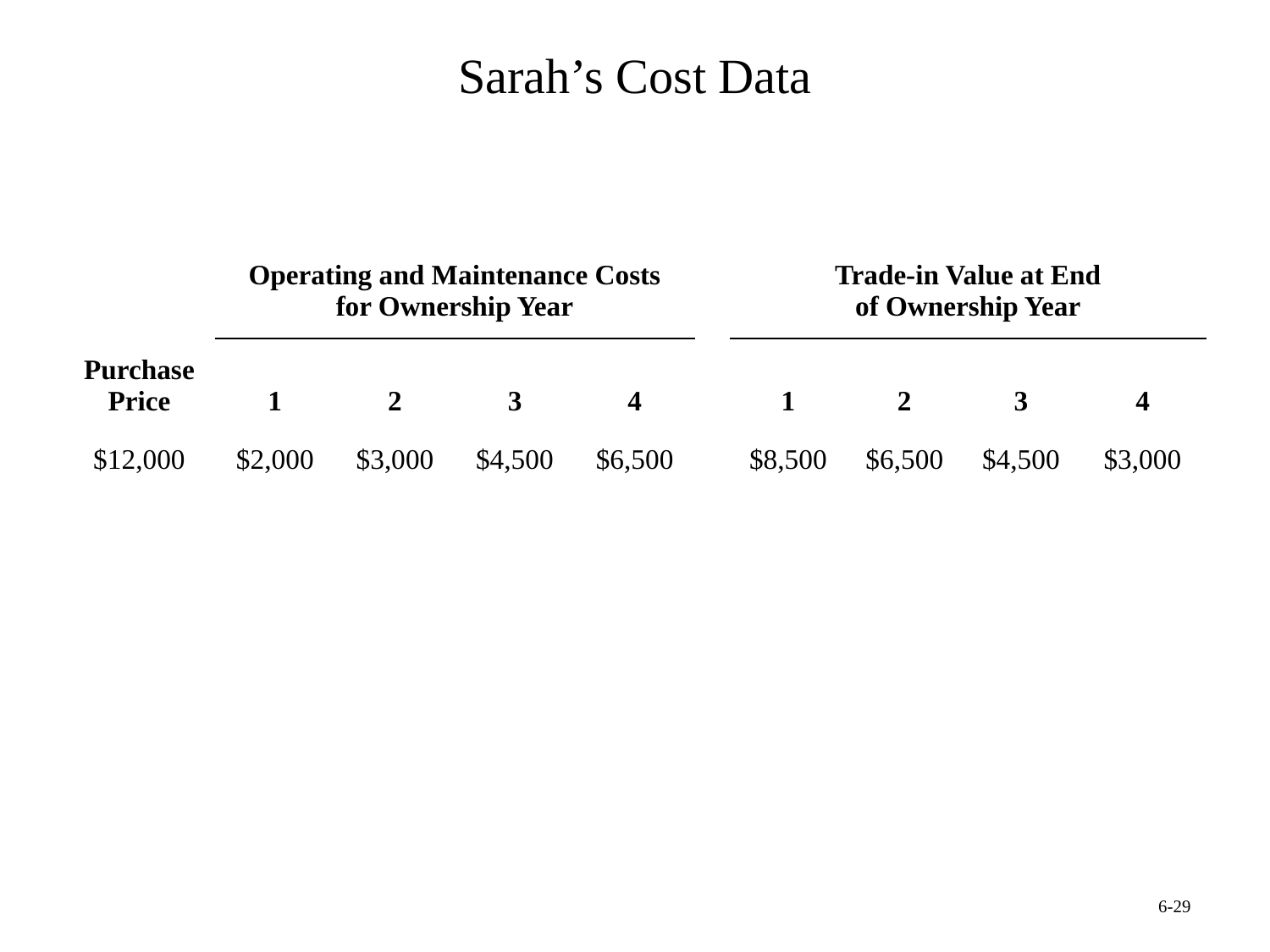

# Sarah’s Cost Data
|  | Operating and Maintenance Costs for Ownership Year |  |  |  |  | Trade-in Value at End of Ownership Year |  |  |  |
| --- | --- | --- | --- | --- | --- | --- | --- | --- | --- |
| Purchase Price | 1 | 2 | 3 | 4 |  | 1 | 2 | 3 | 4 |
| $12,000 | $2,000 | $3,000 | $4,500 | $6,500 |  | $8,500 | $6,500 | $4,500 | $3,000 |
6-29